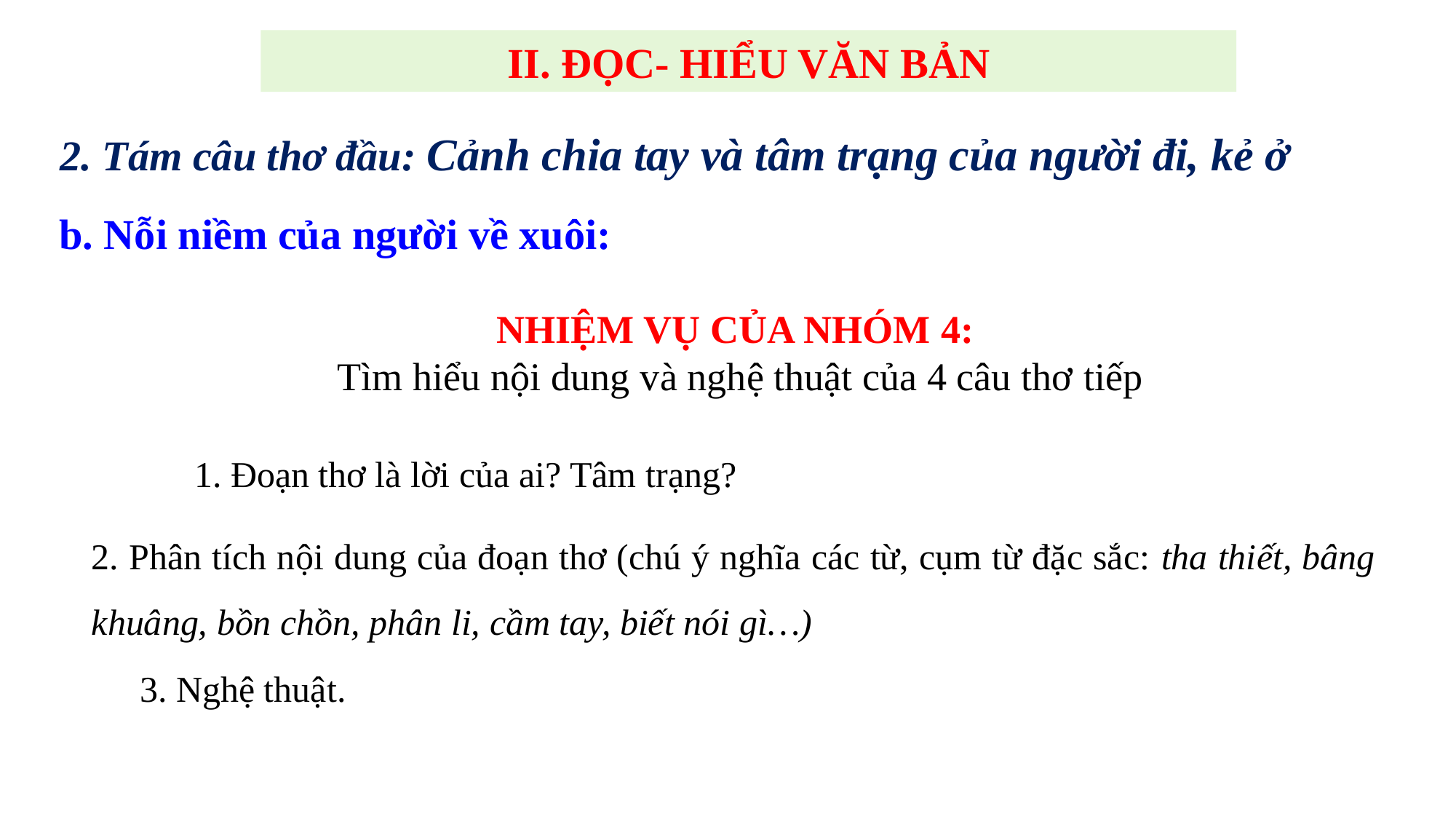

II. ĐỌC- HIỂU VĂN BẢN
2. Tám câu thơ đầu: Cảnh chia tay và tâm trạng của người đi, kẻ ở

b. Nỗi niềm của người về xuôi:
NHIỆM VỤ CỦA NHÓM 4:
Tìm hiểu nội dung và nghệ thuật của 4 câu thơ tiếp
1. Đoạn thơ là lời của ai? Tâm trạng?
2. Phân tích nội dung của đoạn thơ (chú ý nghĩa các từ, cụm từ đặc sắc: tha thiết, bâng khuâng, bồn chồn, phân li, cầm tay, biết nói gì…)
3. Nghệ thuật.